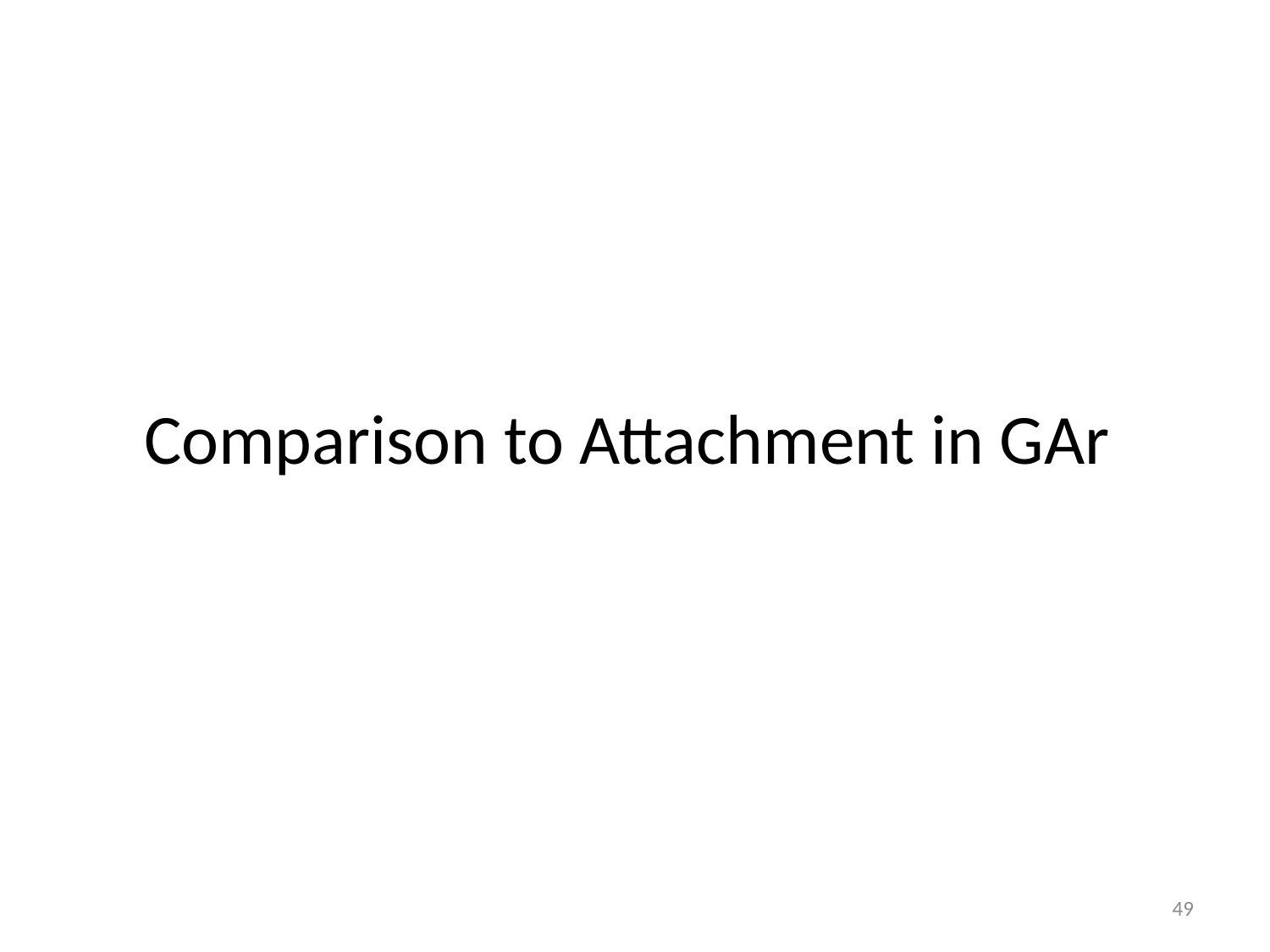

# Comparison to Attachment in GAr
49